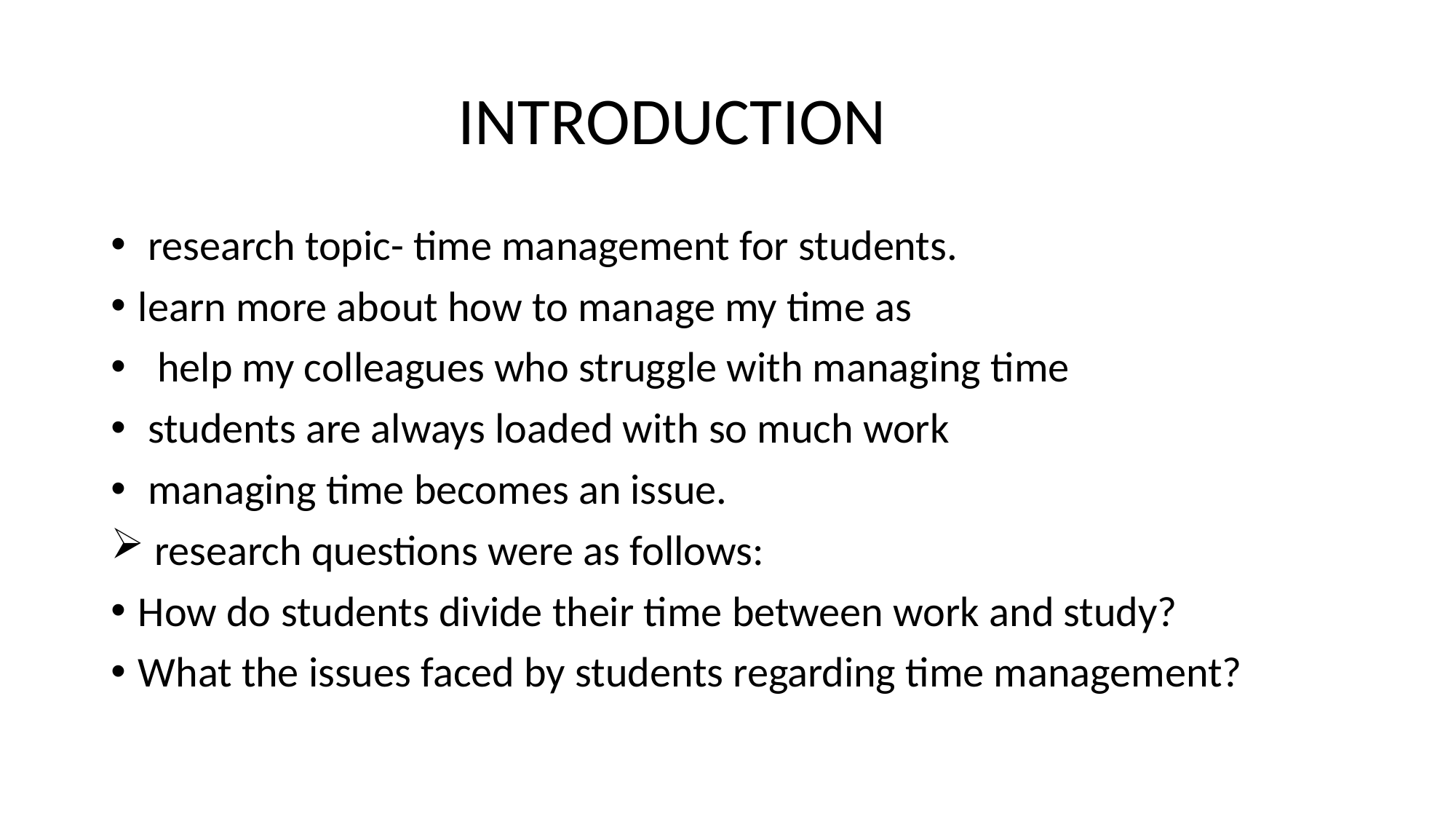

# INTRODUCTION
 research topic- time management for students.
learn more about how to manage my time as
  help my colleagues who struggle with managing time
 students are always loaded with so much work
 managing time becomes an issue.
 research questions were as follows:
How do students divide their time between work and study?
What the issues faced by students regarding time management?